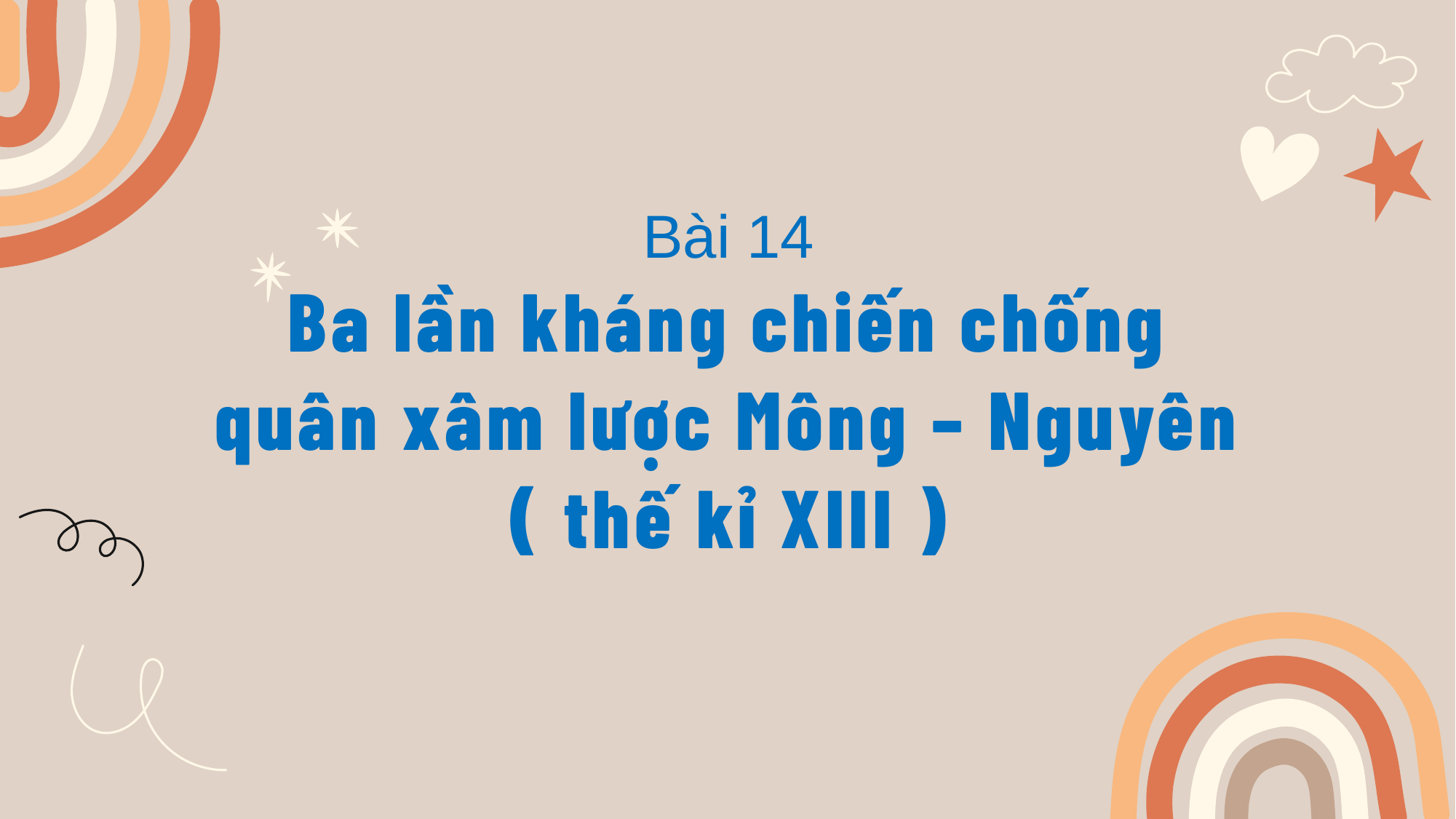

Bài 14
Ba lần kháng chiến chống quân xâm lược Mông – Nguyên ( thế kỉ XIII )